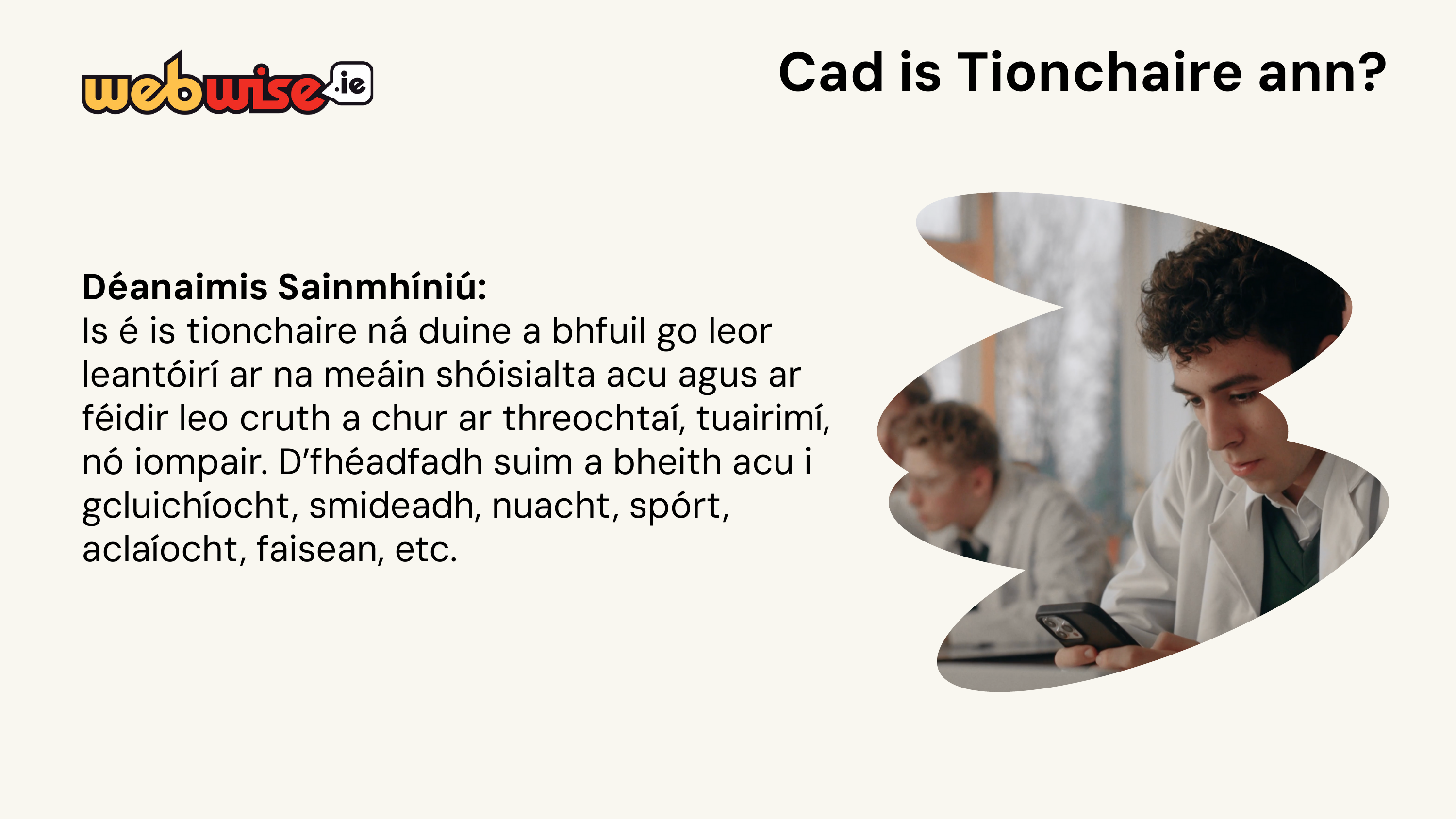

Cad is Tionchaire ann?

Déanaimis Sainmhíniú:
Is é is tionchaire ná duine a bhfuil go leor leantóirí ar na meáin shóisialta acu agus ar féidir leo cruth a chur ar threochtaí, tuairimí, nó iompair. D’fhéadfadh suim a bheith acu i gcluichíocht, smideadh, nuacht, spórt, aclaíocht, faisean, etc.